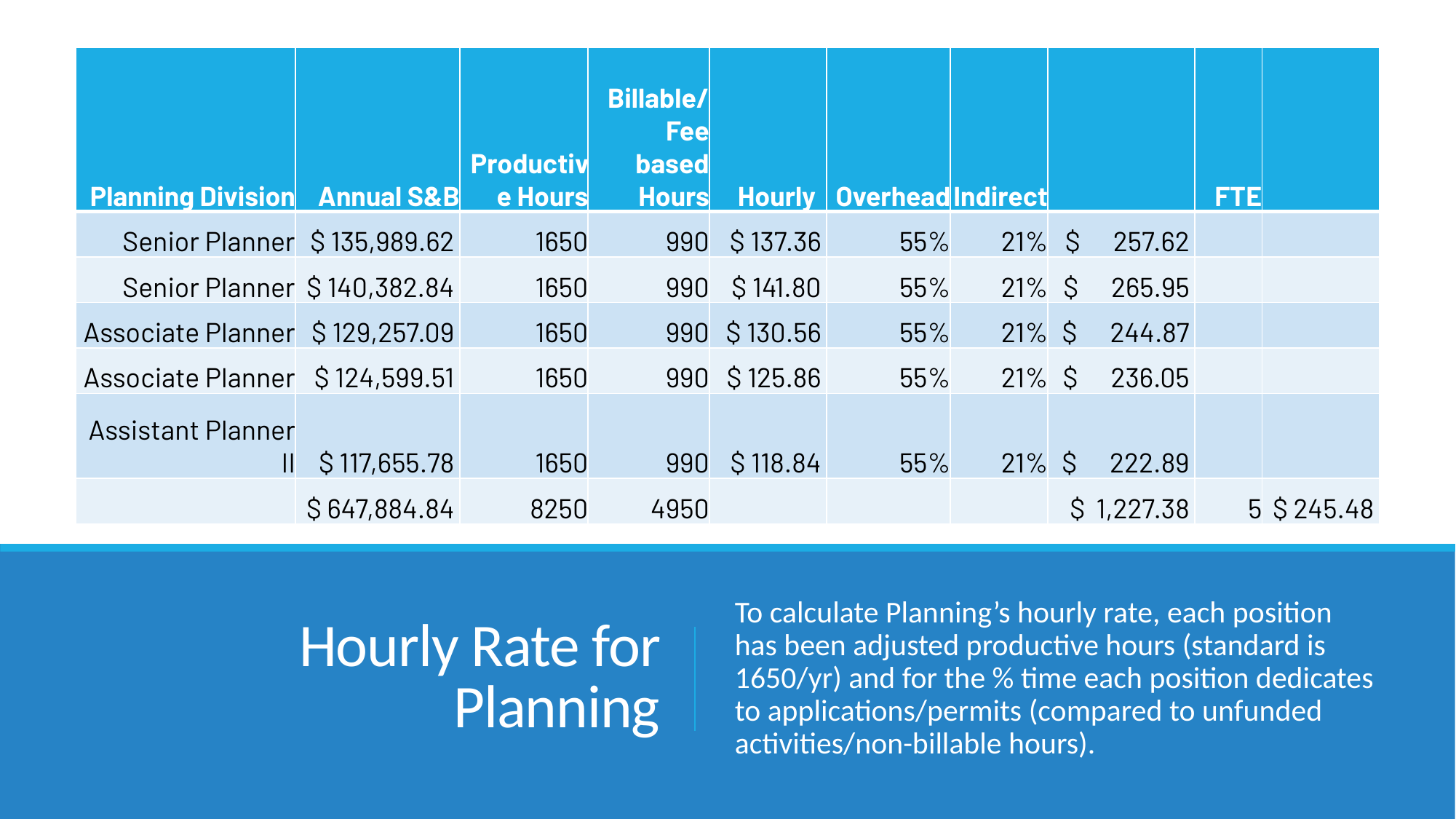

| Planning Division | Annual S&B | Productive Hours | Billable/ Fee based Hours | Hourly | Overhead | Indirect |  | FTE |  |
| --- | --- | --- | --- | --- | --- | --- | --- | --- | --- |
| Senior Planner | $ 135,989.62 | 1650 | 990 | $ 137.36 | 55% | 21% | $ 257.62 |  |  |
| Senior Planner | $ 140,382.84 | 1650 | 990 | $ 141.80 | 55% | 21% | $ 265.95 |  |  |
| Associate Planner | $ 129,257.09 | 1650 | 990 | $ 130.56 | 55% | 21% | $ 244.87 |  |  |
| Associate Planner | $ 124,599.51 | 1650 | 990 | $ 125.86 | 55% | 21% | $ 236.05 |  |  |
| Assistant Planner II | $ 117,655.78 | 1650 | 990 | $ 118.84 | 55% | 21% | $ 222.89 |  |  |
|  | $ 647,884.84 | 8250 | 4950 |  |  |  | $ 1,227.38 | 5 | $ 245.48 |

To calculate Planning’s hourly rate, each position has been adjusted productive hours (standard is 1650/yr) and for the % time each position dedicates to applications/permits (compared to unfunded activities/non-billable hours).
# Hourly Rate for Planning